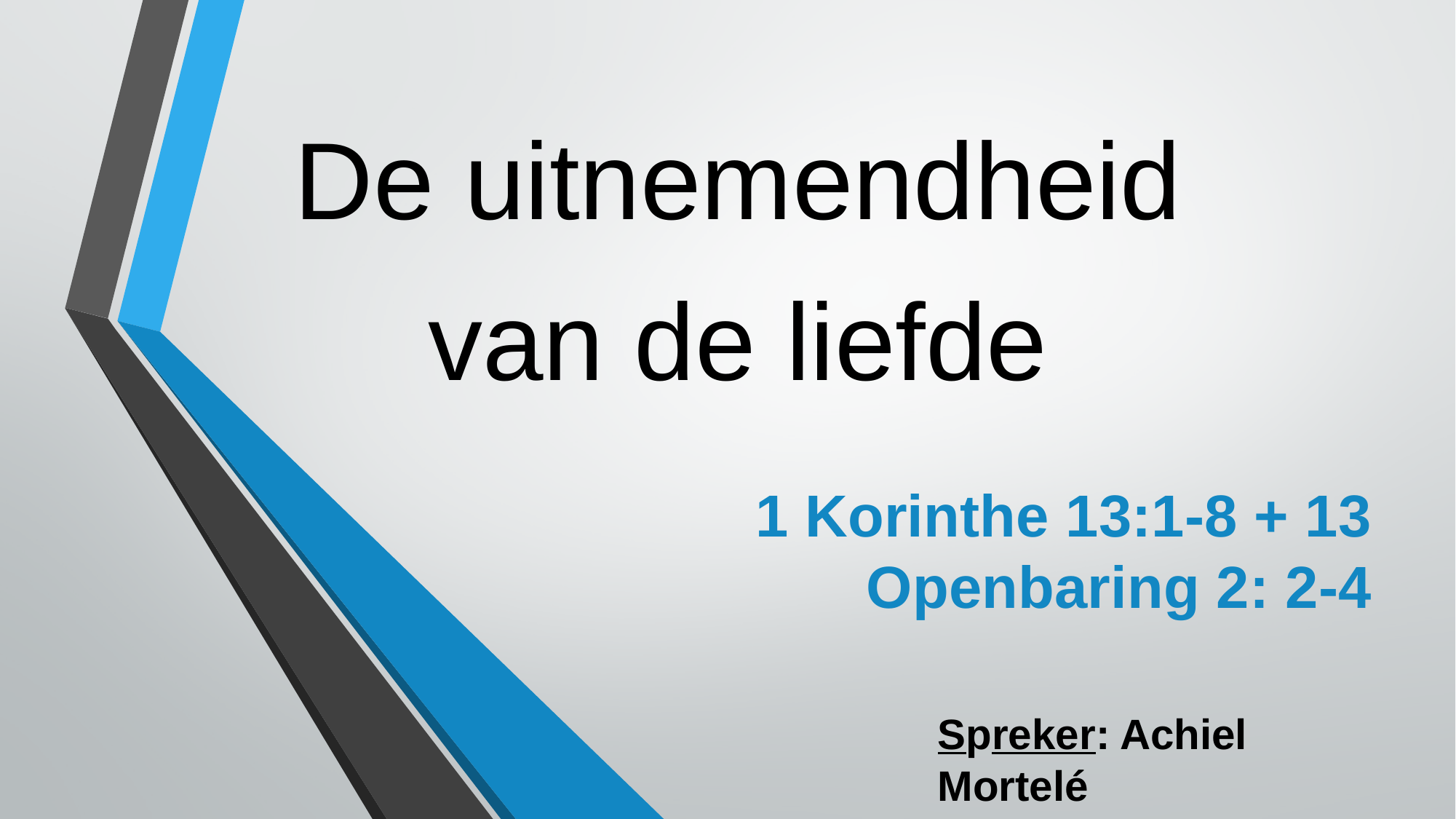

De uitnemendheid
van de liefde
# 1 Korinthe 13:1-8 + 13 Openbaring 2: 2-4
Spreker: Achiel Mortelé